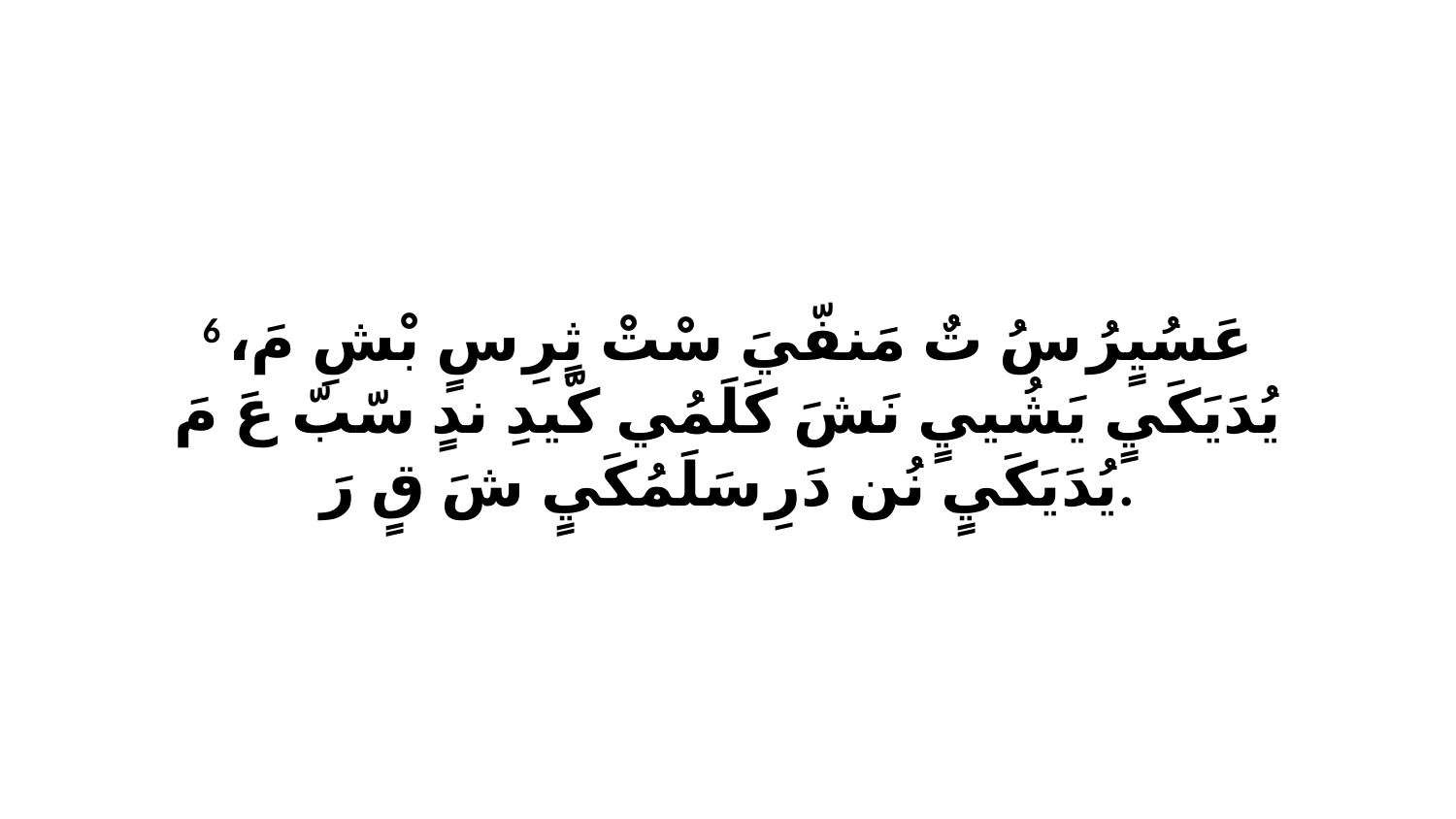

6 عَسُيٍرُ سُ تٌ مَنفّيَ سْتْ ثٍرِ سٍ بْشِ مَ، يُدَيَكَيٍ يَشُييٍ نَشَ كَلَمُي كّيدِ ندٍ سّبّ عَ مَ يُدَيَكَيٍ نُن دَرِ سَلَمُكَيٍ شَ قٍ رَ.